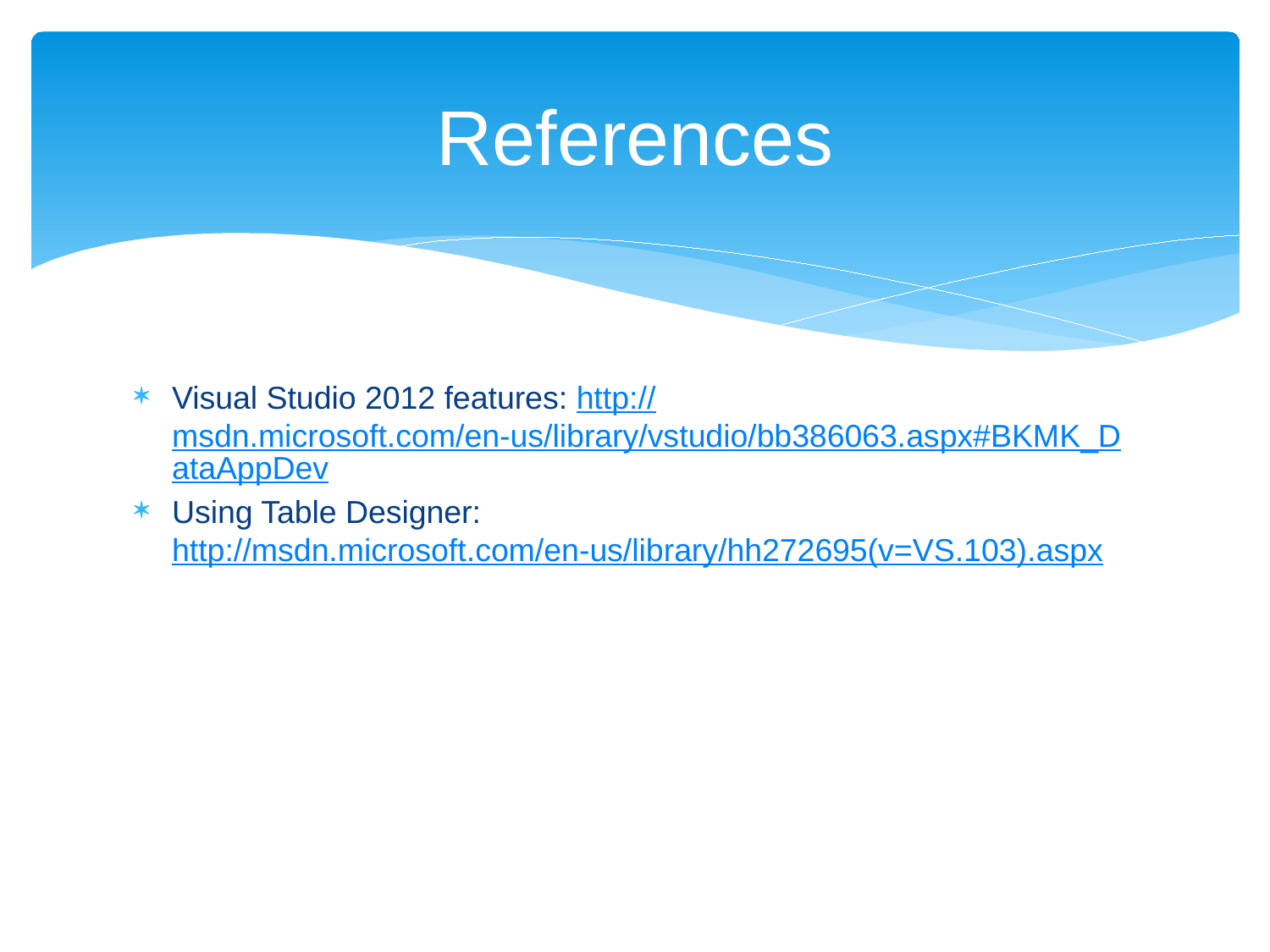

# References
Visual Studio 2012 features: http://msdn.microsoft.com/en-us/library/vstudio/bb386063.aspx#BKMK_DataAppDev
Using Table Designer: http://msdn.microsoft.com/en-us/library/hh272695(v=VS.103).aspx